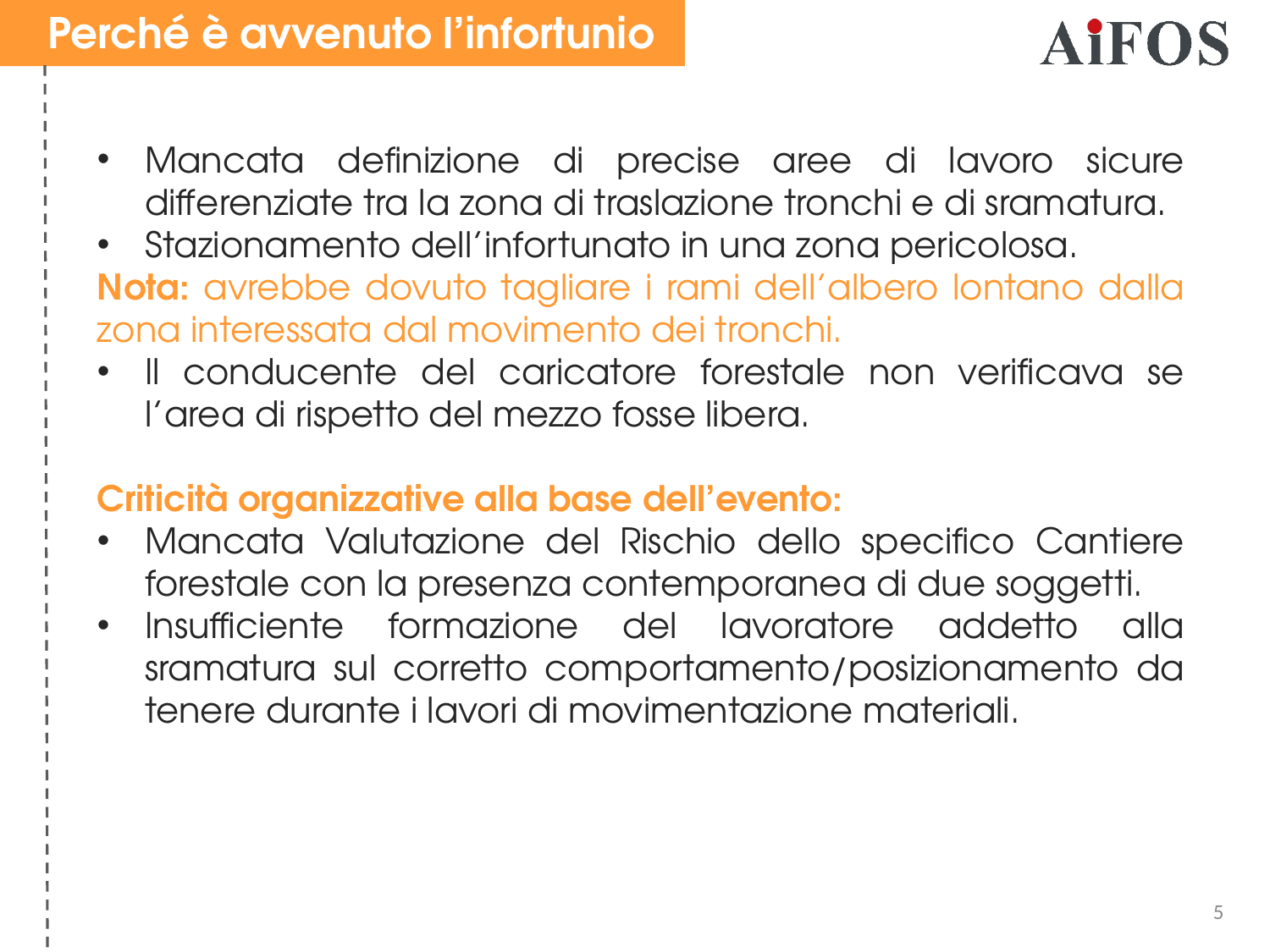

Perché è avvenuto l’infortunio
Mancata definizione di precise aree di lavoro sicure differenziate tra la zona di traslazione tronchi e di sramatura.
Stazionamento dell’infortunato in una zona pericolosa.
Nota: avrebbe dovuto tagliare i rami dell’albero lontano dalla zona interessata dal movimento dei tronchi.
Il conducente del caricatore forestale non verificava se l’area di rispetto del mezzo fosse libera.

Criticità organizzative alla base dell’evento:
Mancata Valutazione del Rischio dello specifico Cantiere forestale con la presenza contemporanea di due soggetti.
Insufficiente formazione del lavoratore addetto alla sramatura sul corretto comportamento/posizionamento da tenere durante i lavori di movimentazione materiali.
5